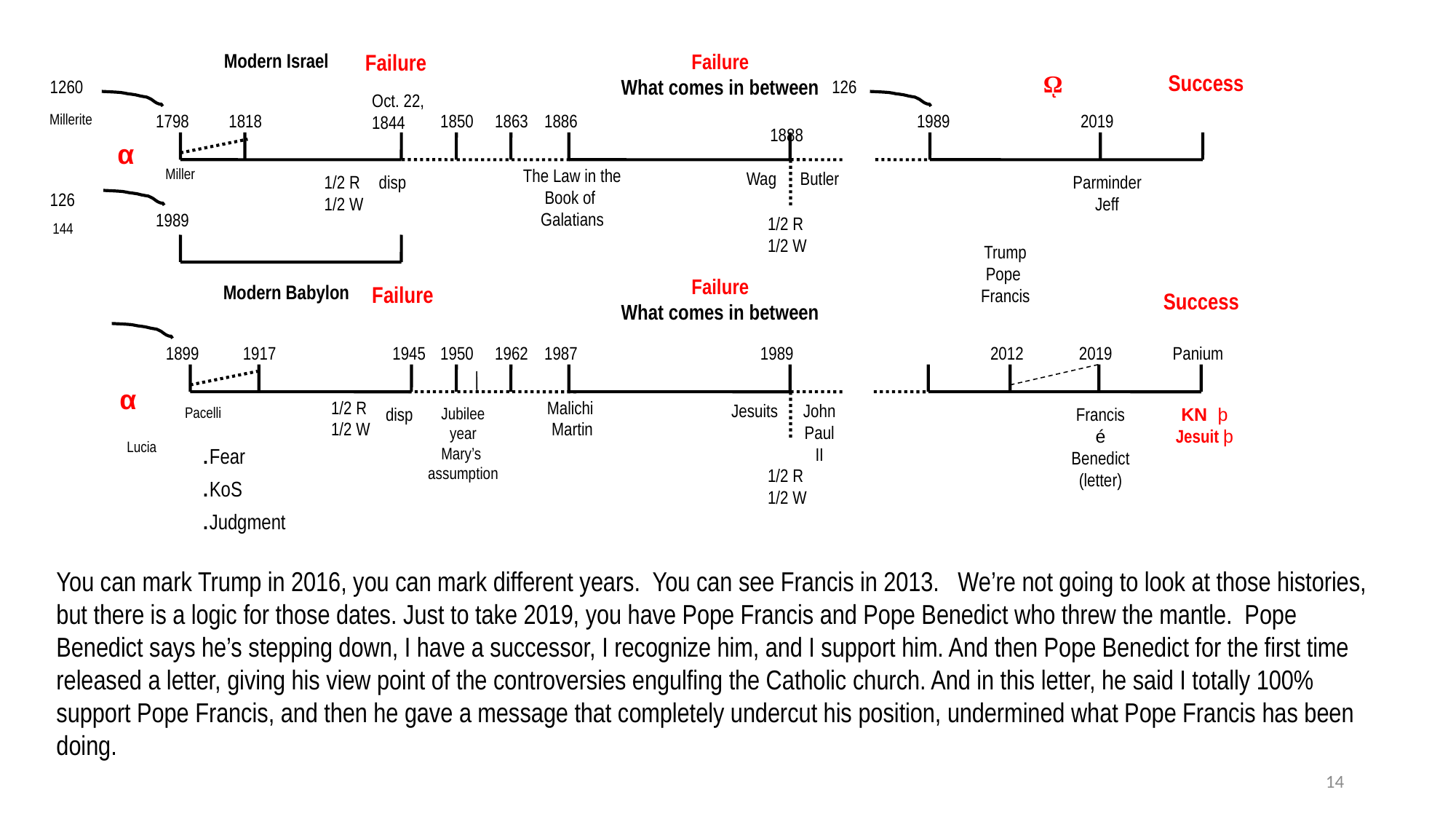

Modern Israel
Failure
Failure
What comes in between
ῼ
Success

1260
126
Oct. 22,
1844

Millerite
1798
1818
1850
1863
1886
1989
2019

1888
α

Miller

The Law in the Book of
Galatians

Wag
Butler
1/2 R
1/2 W
disp
Parminder
Jeff
126

1989
1/2 R
1/2 W
144

Trump
Pope
Francis

Failure
What comes in between
Modern Babylon
Failure
Success

1899
1917
1945
1950
1962
1987
1989

2012
2019

Panium

α

1/2 R
1/2 W

Malichi
Martin

Jesuits
John Paul II
Pacelli
disp
Jubilee year
Mary’s
assumption
Francis
é
Benedict
(letter)
KN  þ
Jesuit þ
Lucia
.Fear
.KoS
.Judgment
1/2 R
1/2 W
You can mark Trump in 2016, you can mark different years.  You can see Francis in 2013.   We’re not going to look at those histories, but there is a logic for those dates. Just to take 2019, you have Pope Francis and Pope Benedict who threw the mantle.  Pope Benedict says he’s stepping down, I have a successor, I recognize him, and I support him. And then Pope Benedict for the first time released a letter, giving his view point of the controversies engulfing the Catholic church. And in this letter, he said I totally 100% support Pope Francis, and then he gave a message that completely undercut his position, undermined what Pope Francis has been doing.

14